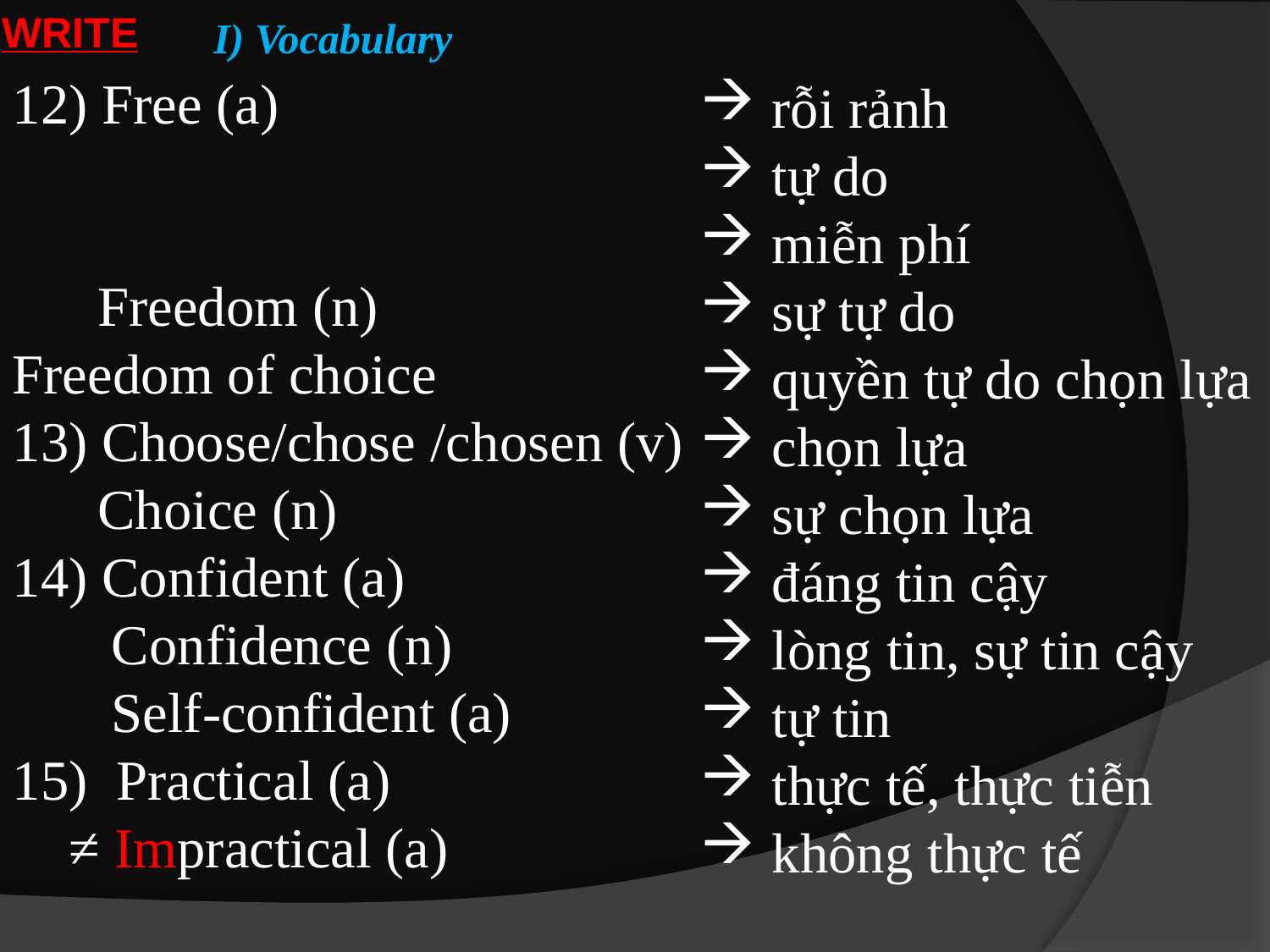

WRITE
I) Vocabulary
12) Free (a)

      Freedom (n)
Freedom of choice
13) Choose/chose /chosen (v)
      Choice (n)
14) Confident (a)
       Confidence (n)
       Self-confident (a)
15)  Practical (a)
    ≠ Impractical (a)
rỗi rảnh
tự do
miễn phí
sự tự do
quyền tự do chọn lựa
chọn lựa
sự chọn lựa
đáng tin cậy
lòng tin, sự tin cậy
tự tin
thực tế, thực tiễn
không thực tế